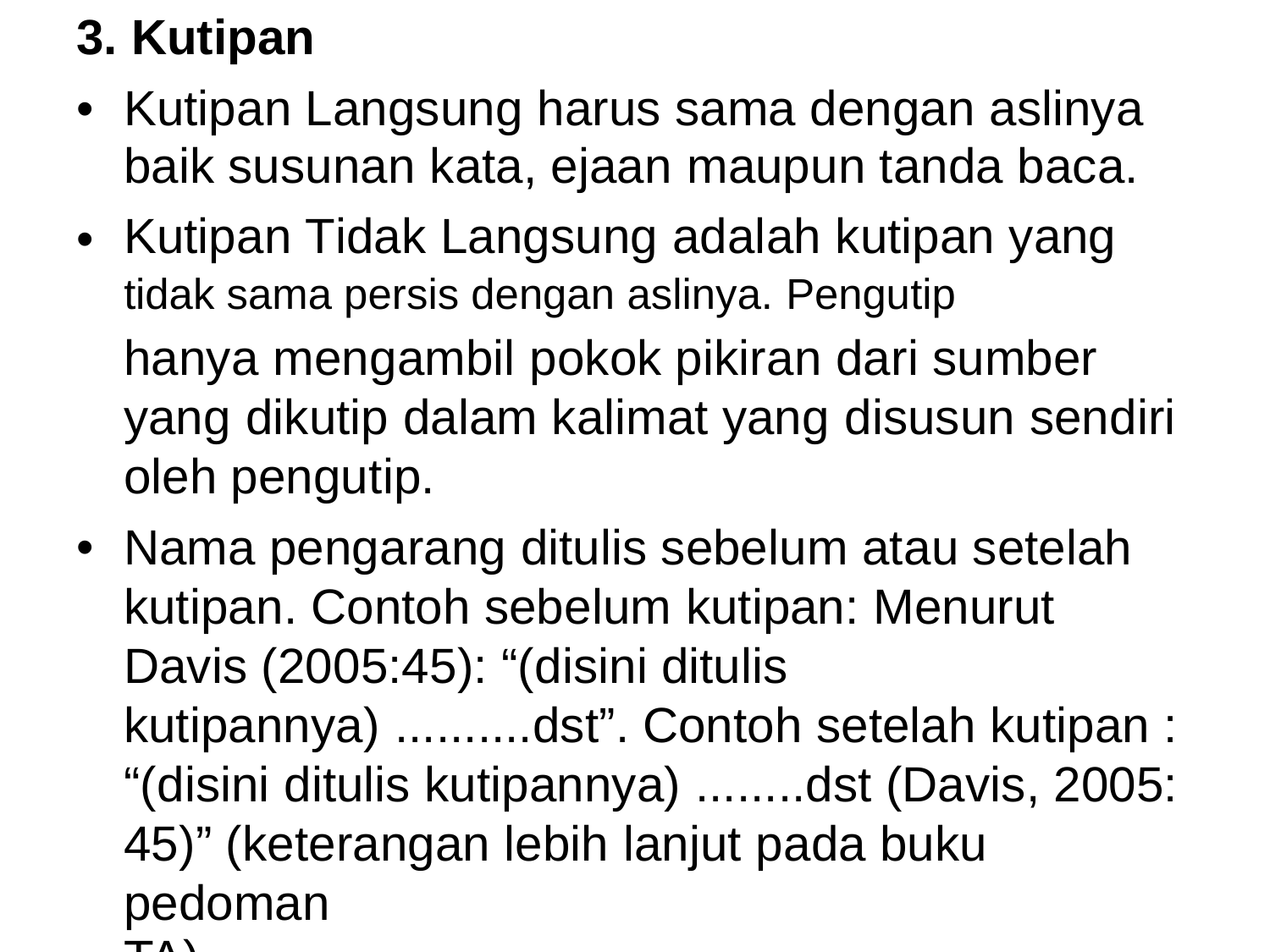

3. Kutipan
•
Kutipan Langsung harus sama dengan aslinya
baik susunan kata, ejaan maupun tanda baca.
Kutipan Tidak Langsung adalah kutipan yang
tidak sama persis dengan aslinya. Pengutip
hanya mengambil pokok pikiran dari sumber yang dikutip dalam kalimat yang disusun sendiri oleh pengutip.
Nama pengarang ditulis sebelum atau setelah kutipan. Contoh sebelum kutipan: Menurut Davis (2005:45): “(disini ditulis kutipannya) ..........dst”. Contoh setelah kutipan : “(disini ditulis kutipannya) ........dst (Davis, 2005: 45)” (keterangan lebih lanjut pada buku pedoman
TA).
•
•